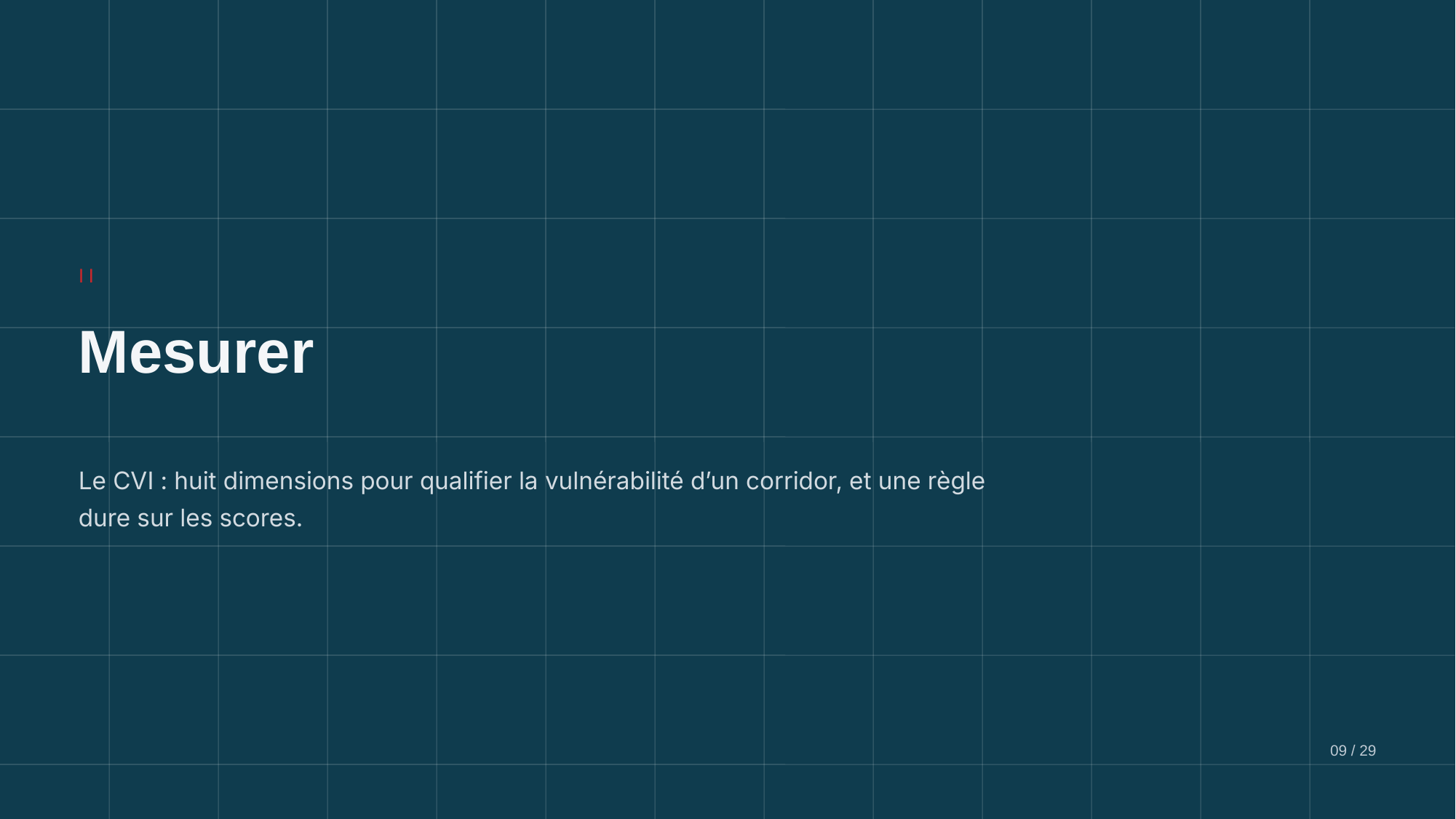

II
Mesurer

Le CVI : huit dimensions pour qualifier la vulnérabilité d’un corridor, et une règle dure sur les scores.

09 / 29